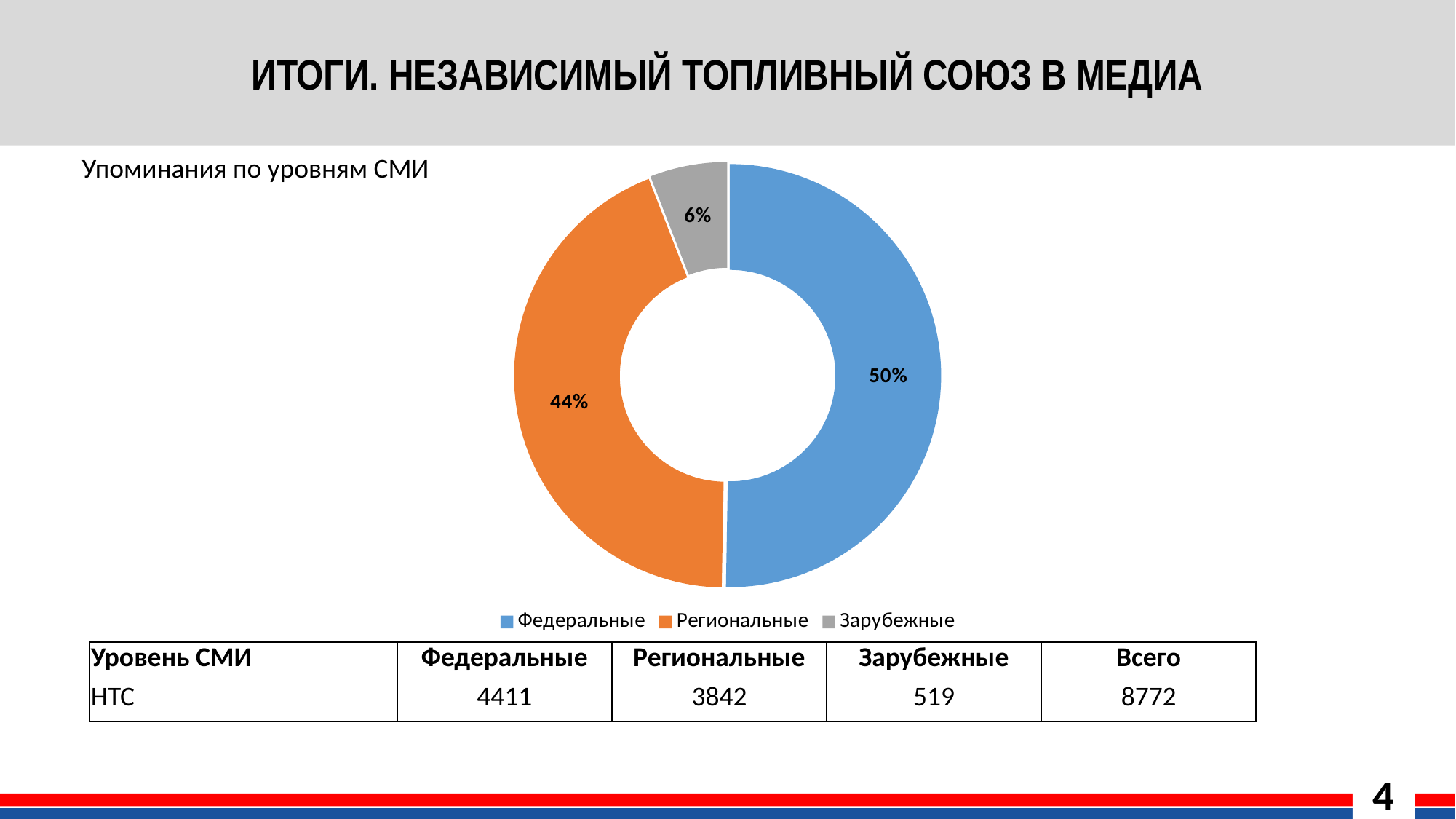

# ИТОГИ. НЕЗАВИСИМЫЙ ТОПЛИВНЫЙ СОЮЗ В МЕДИА
Упоминания по уровням СМИ

### Chart

| Category |  |
|---|---|
| Федеральные | 4411.0 |
| Региональные | 3842.0 |
| Зарубежные | 519.0 |
| Уровень СМИ | Федеральные | Региональные | Зарубежные | Всего |
| --- | --- | --- | --- | --- |
| НТС | 4411 | 3842 | 519 | 8772 |
4